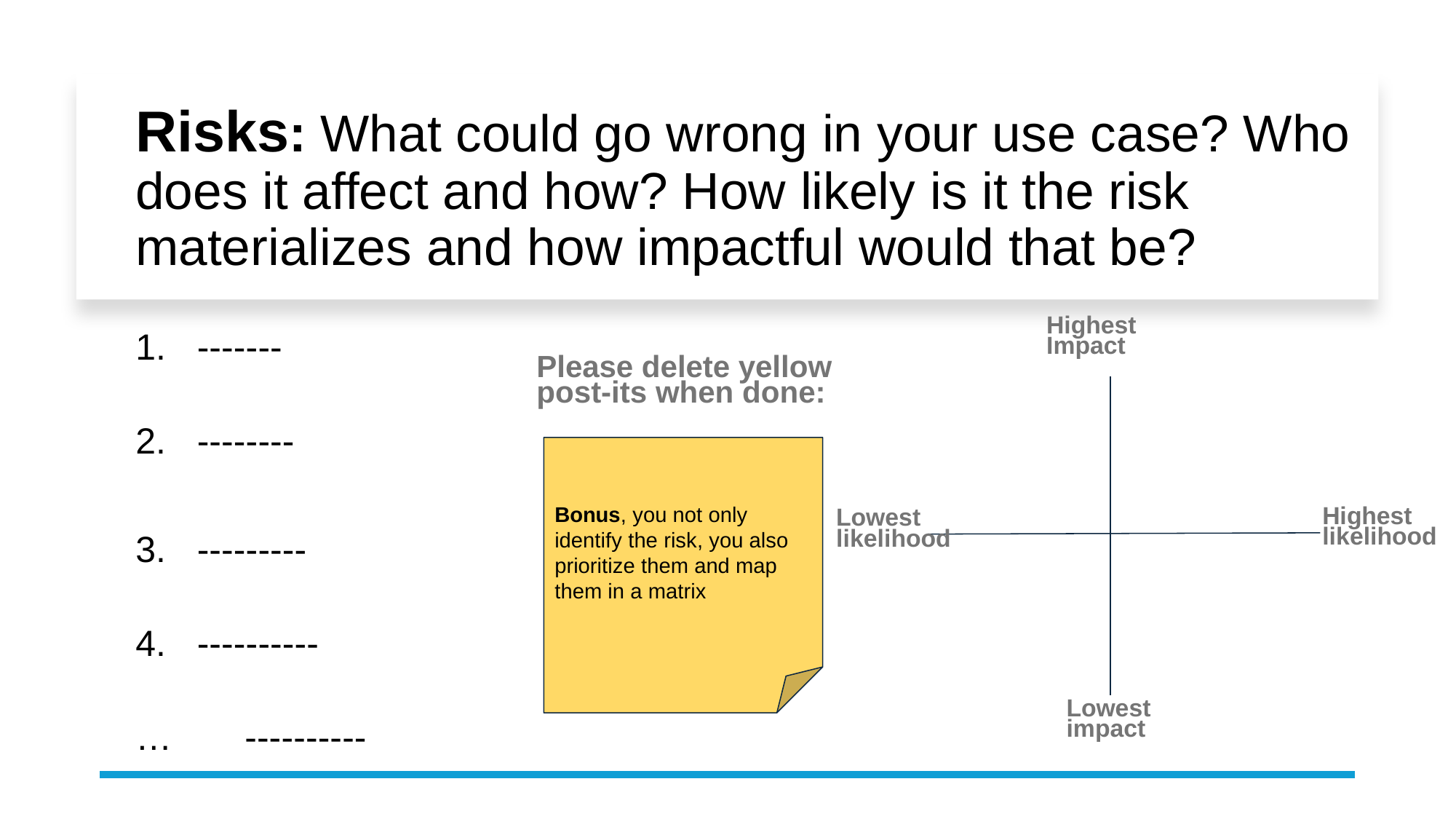

# Risks: What could go wrong in your use case? Who does it affect and how? How likely is it the risk materializes and how impactful would that be?
Highest
Impact
-------

--------

---------
----------
…	----------
Please delete yellow post-its when done:

Bonus, you not only identify the risk, you also prioritize them and map them in a matrix
Highest likelihood
Lowest
likelihood
Lowest impact